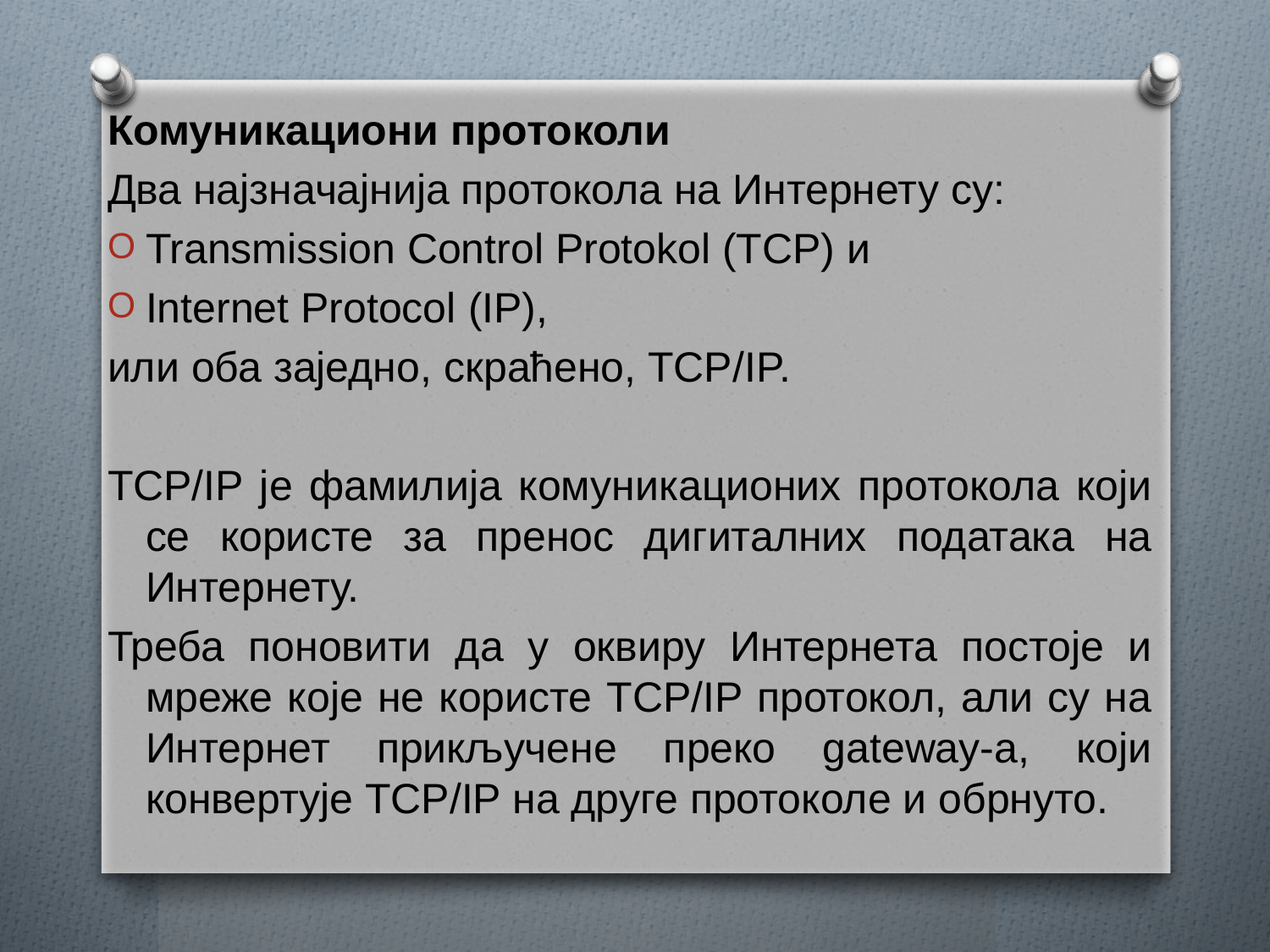

Комуникациони протоколи
Два најзначајнија протокола на Интернету су:
Transmission Control Protokol (ТСР) и
Internet Protocol (IP),
или оба заједно, скраћено, TCP/IP.

TCP/IP је фамилија комуникационих протокола који се користе за пренос дигиталних података на Интернету.
Треба поновити да у оквиру Интернета постоје и мреже које не користе TCP/IP протокол, али су на Интернет прикључене преко gateway-a, који конвертује TCP/IP на друге протоколе и обрнуто.